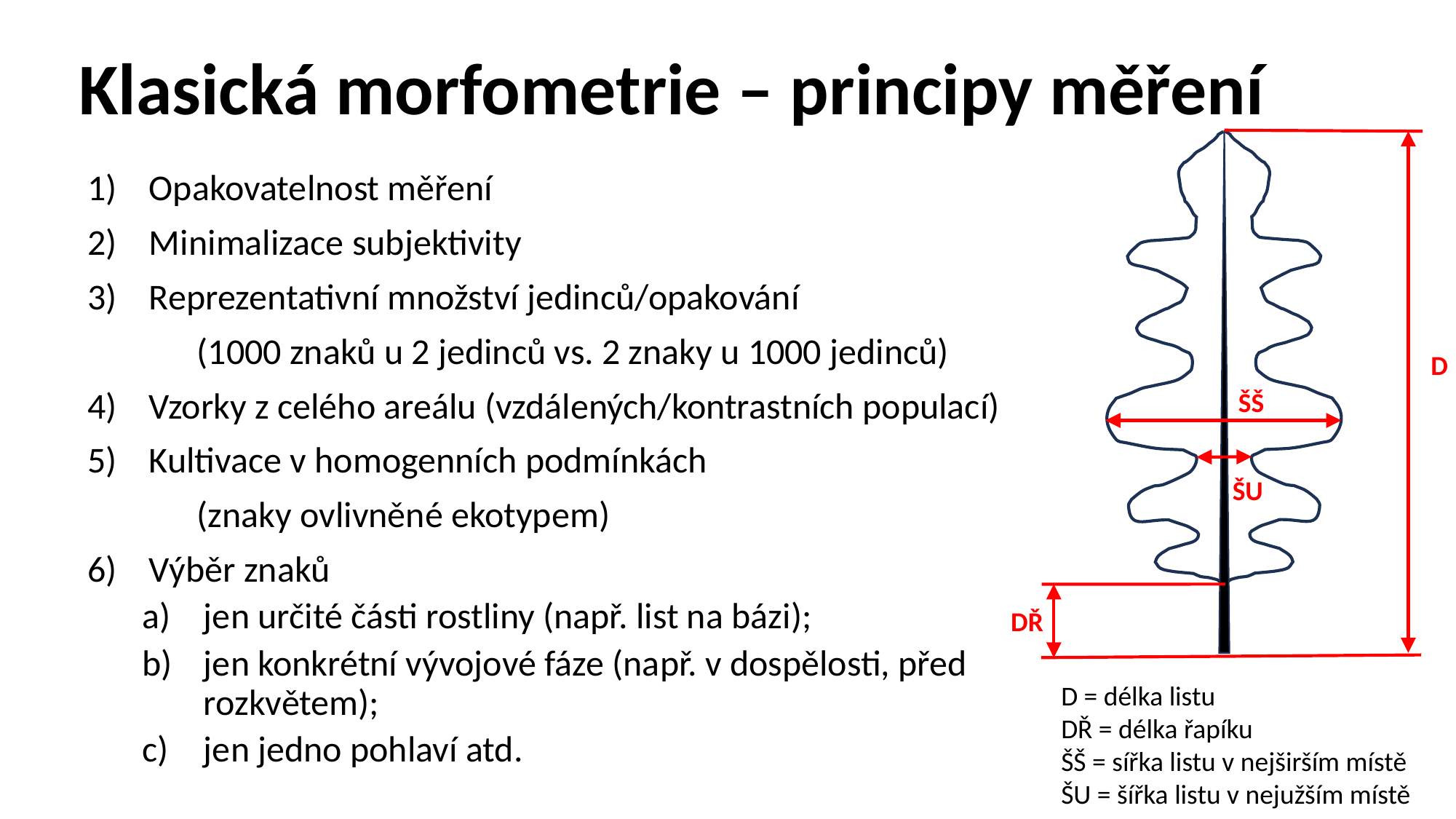

Klasická morfometrie – principy měření

Opakovatelnost měření
Minimalizace subjektivity
Reprezentativní množství jedinců/opakování
	(1000 znaků u 2 jedinců vs. 2 znaky u 1000 jedinců)
Vzorky z celého areálu (vzdálených/kontrastních populací)
Kultivace v homogenních podmínkách
	(znaky ovlivněné ekotypem)
Výběr znaků
jen určité části rostliny (např. list na bázi);
jen konkrétní vývojové fáze (např. v dospělosti, před rozkvětem);
jen jedno pohlaví atd.

D
ŠŠ
ŠU
DŘ
D = délka listu
DŘ = délka řapíku
ŠŠ = sířka listu v nejširším místě
ŠU = šířka listu v nejužším místě